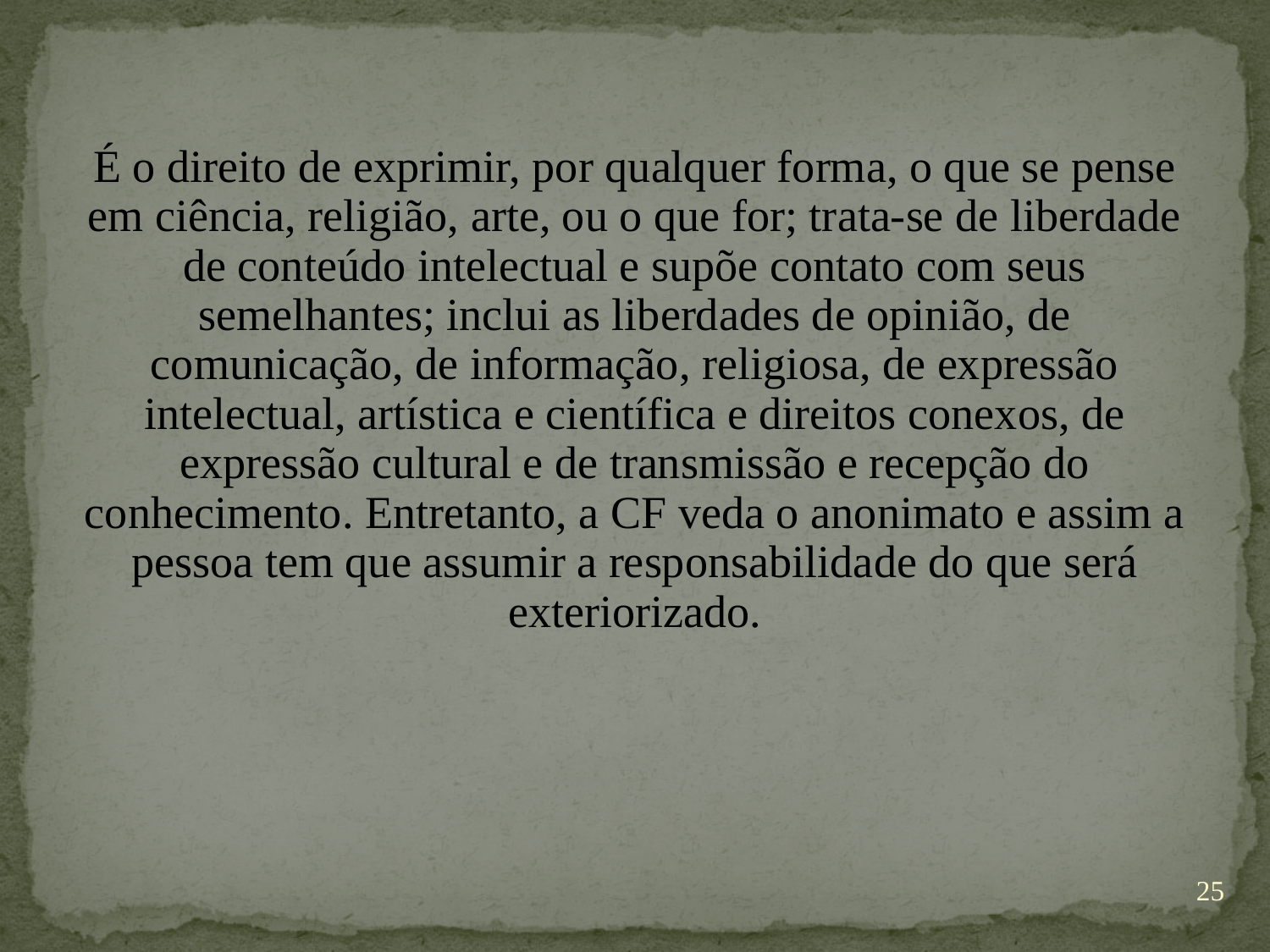

# Liberdade de Pensamento:
É o direito de exprimir, por qualquer forma, o que se pense em ciência, religião, arte, ou o que for; trata-se de liberdade de conteúdo intelectual e supõe contato com seus semelhantes; inclui as liberdades de opinião, de comunicação, de informação, religiosa, de expressão intelectual, artística e científica e direitos conexos, de expressão cultural e de transmissão e recepção do conhecimento. Entretanto, a CF veda o anonimato e assim a pessoa tem que assumir a responsabilidade do que será exteriorizado.
25